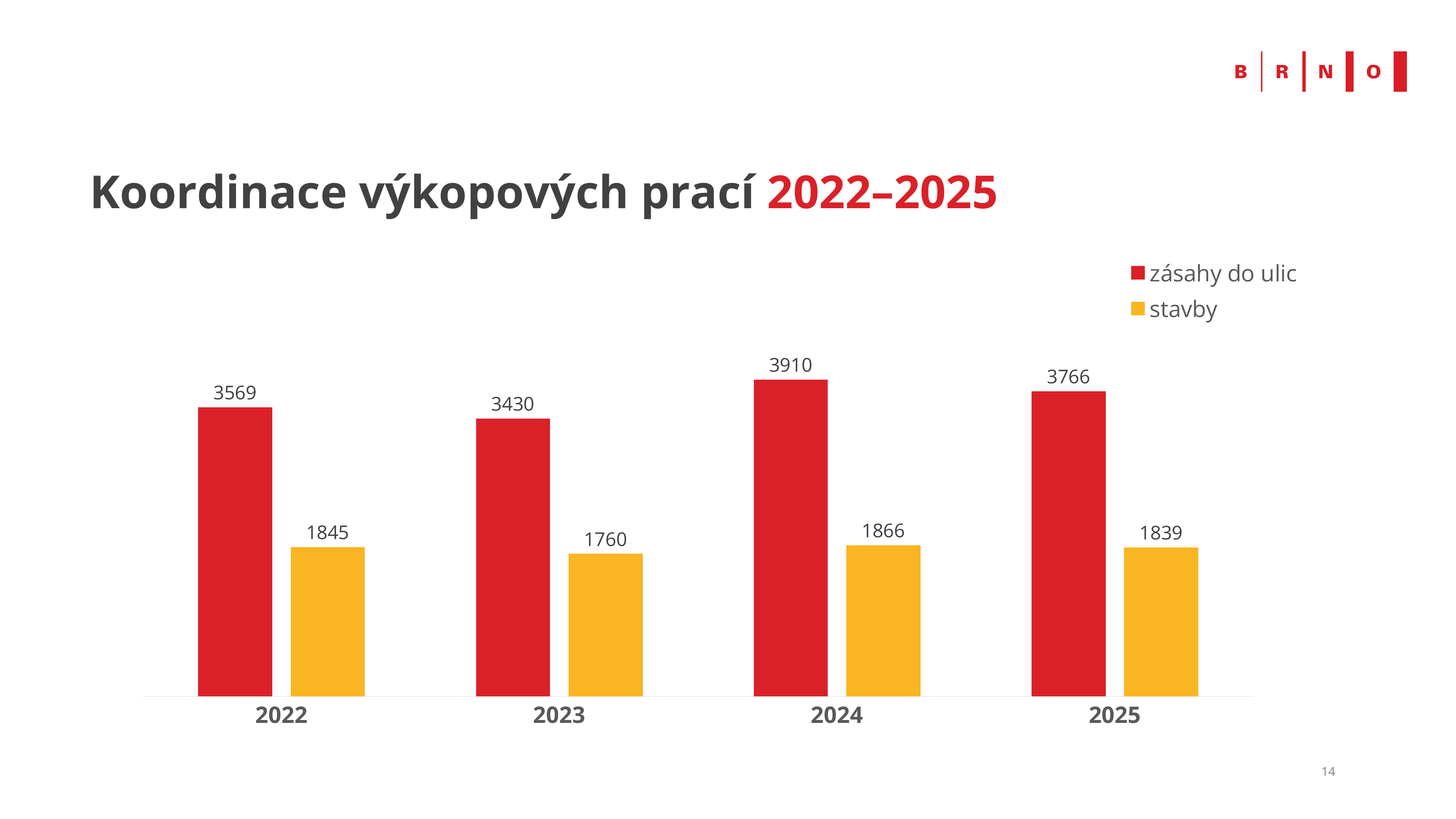

# Koordinace výkopových prací 2022–2025

### Chart

| Category | zásahy do ulic | stavby |
|---|---|---|
| 2022 | 3569.0 | 1845.0 |
| 2023 | 3430.0 | 1760.0 |
| 2024 | 3910.0 | 1866.0 |
| 2025 | 3766.0 | 1839.0 |
14